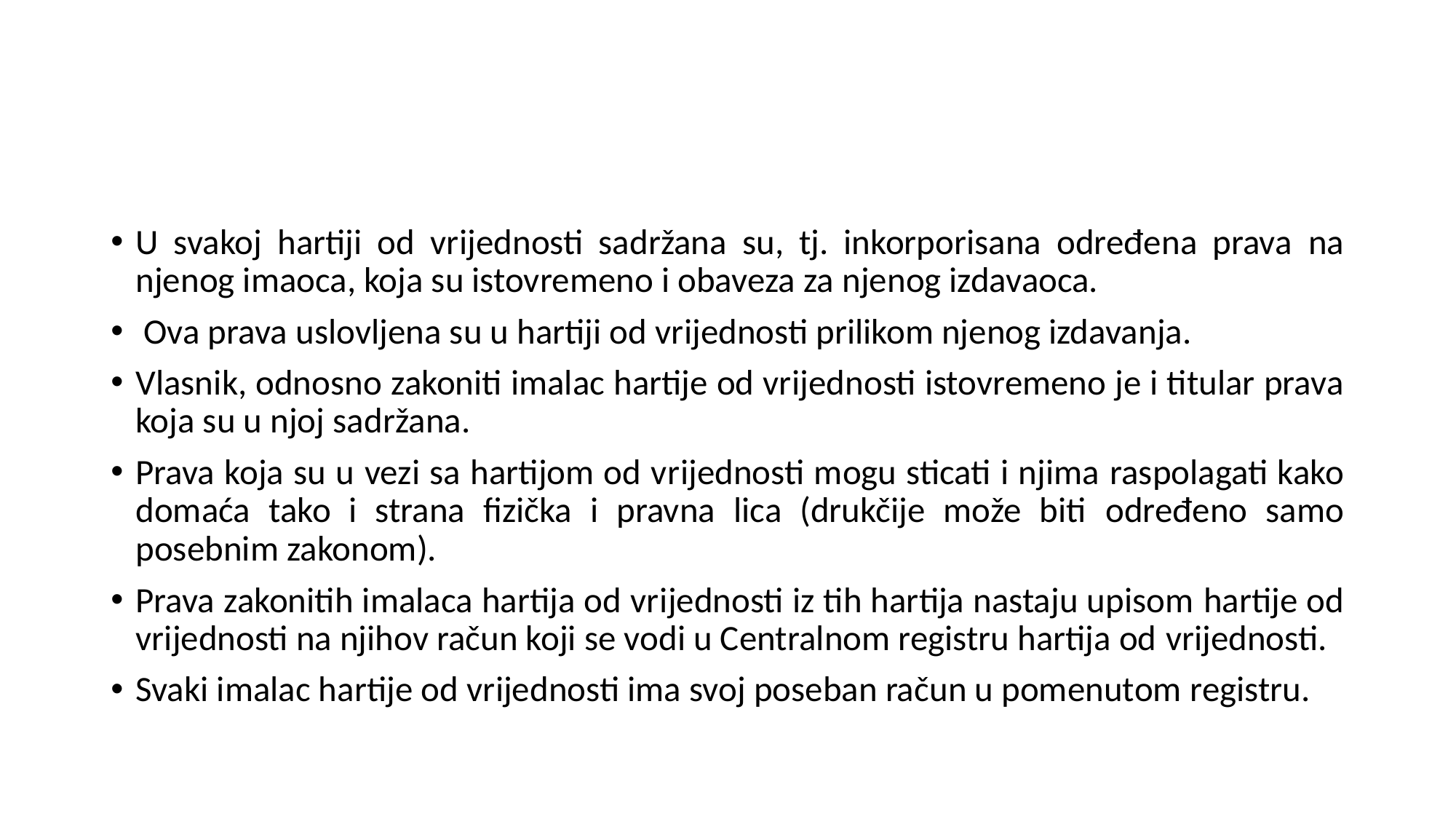

U svakoj hartiji od vrijednosti sadržana su, tj. inkorporisana određena prava na njenog imaoca, koja su istovremeno i obaveza za njenog izdavaoca.
 Ova prava uslovljena su u hartiji od vrijednosti prilikom njenog izdavanja.
Vlasnik, odnosno zakoniti imalac hartije od vrijednosti istovremeno je i titular prava koja su u njoj sadržana.
Prava koja su u vezi sa hartijom od vrijednosti mogu sticati i njima raspolagati kako domaća tako i strana fizička i pravna lica (drukčije može biti određeno samo posebnim zakonom).
Prava zakonitih imalaca hartija od vrijednosti iz tih hartija nastaju upisom hartije od vrijednosti na njihov račun koji se vodi u Centralnom registru hartija od vrijednosti.
Svaki imalac hartije od vrijednosti ima svoj poseban račun u pomenutom registru.